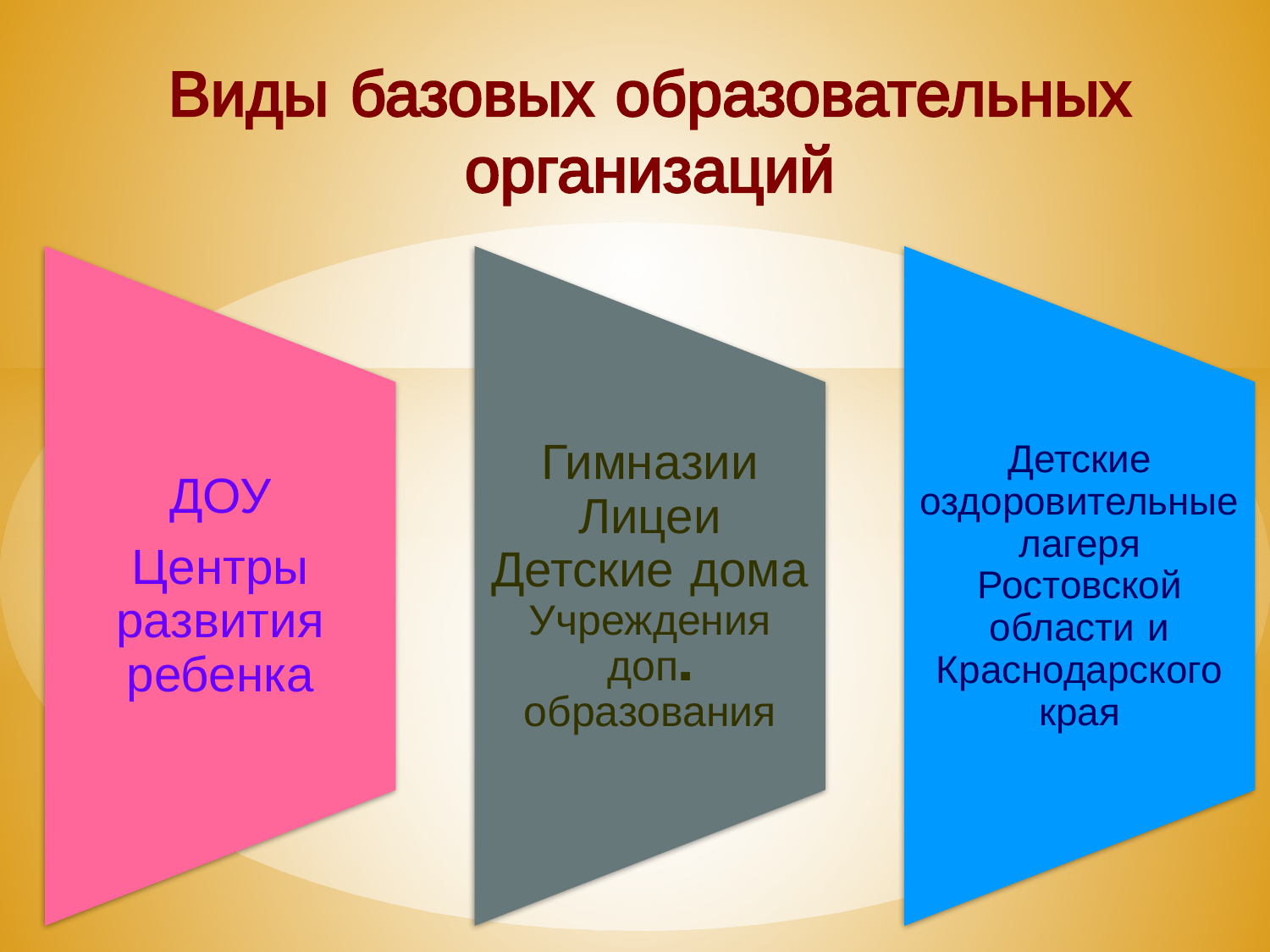

Виды базовых образовательных организаций

ДОУ
Центры развития ребенка
Гимназии
Лицеи
Детские дома
Учреждения доп. образования
Детские оздоровительные лагеря Ростовской области и Краснодарского края